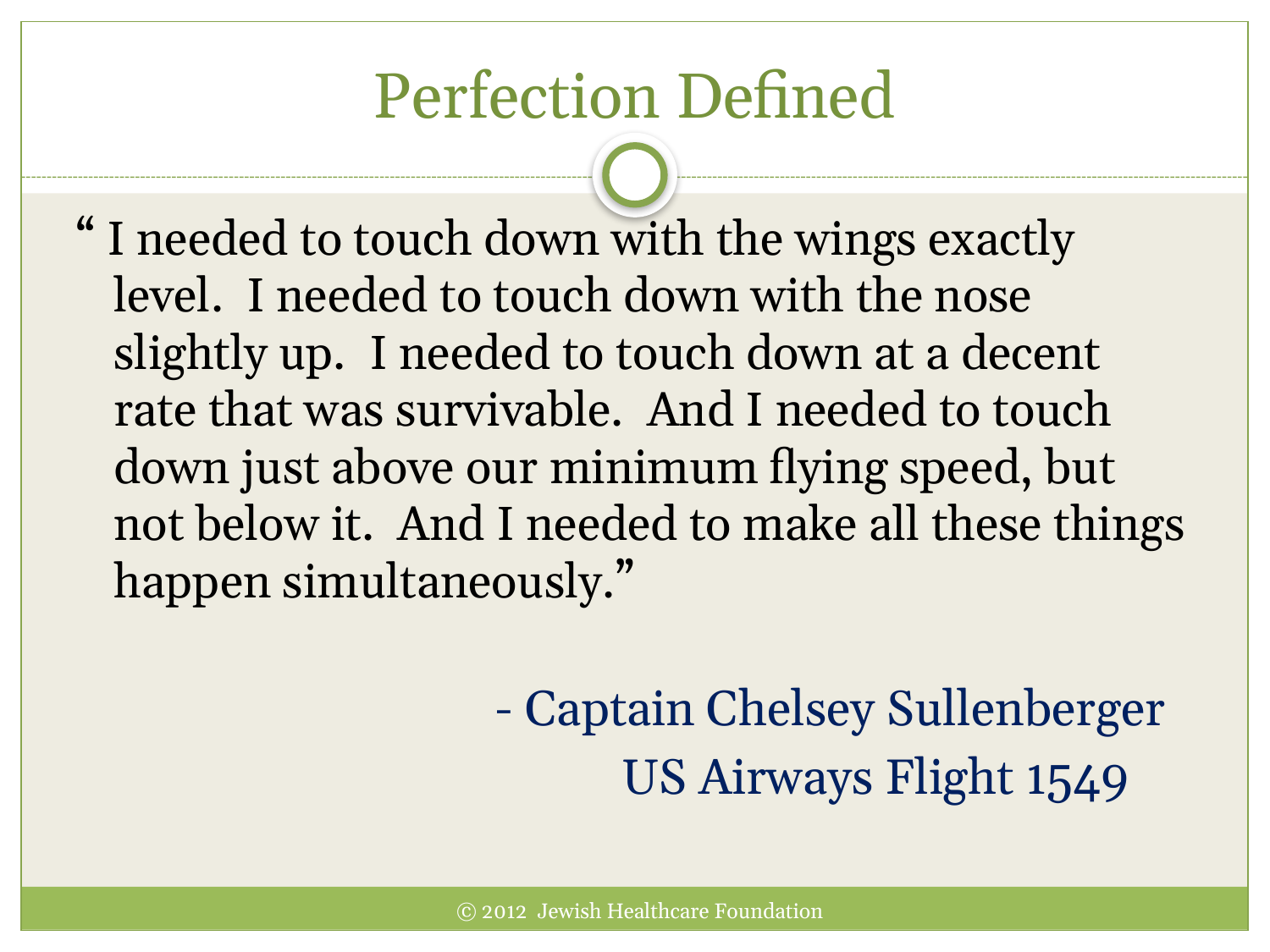

# Perfection Defined
“ I needed to touch down with the wings exactly level.  I needed to touch down with the nose slightly up.  I needed to touch down at a decent rate that was survivable.  And I needed to touch down just above our minimum flying speed, but not below it.  And I needed to make all these things happen simultaneously.”

				- Captain Chelsey Sullenberger
					US Airways Flight 1549
© 2012  Jewish Healthcare Foundation